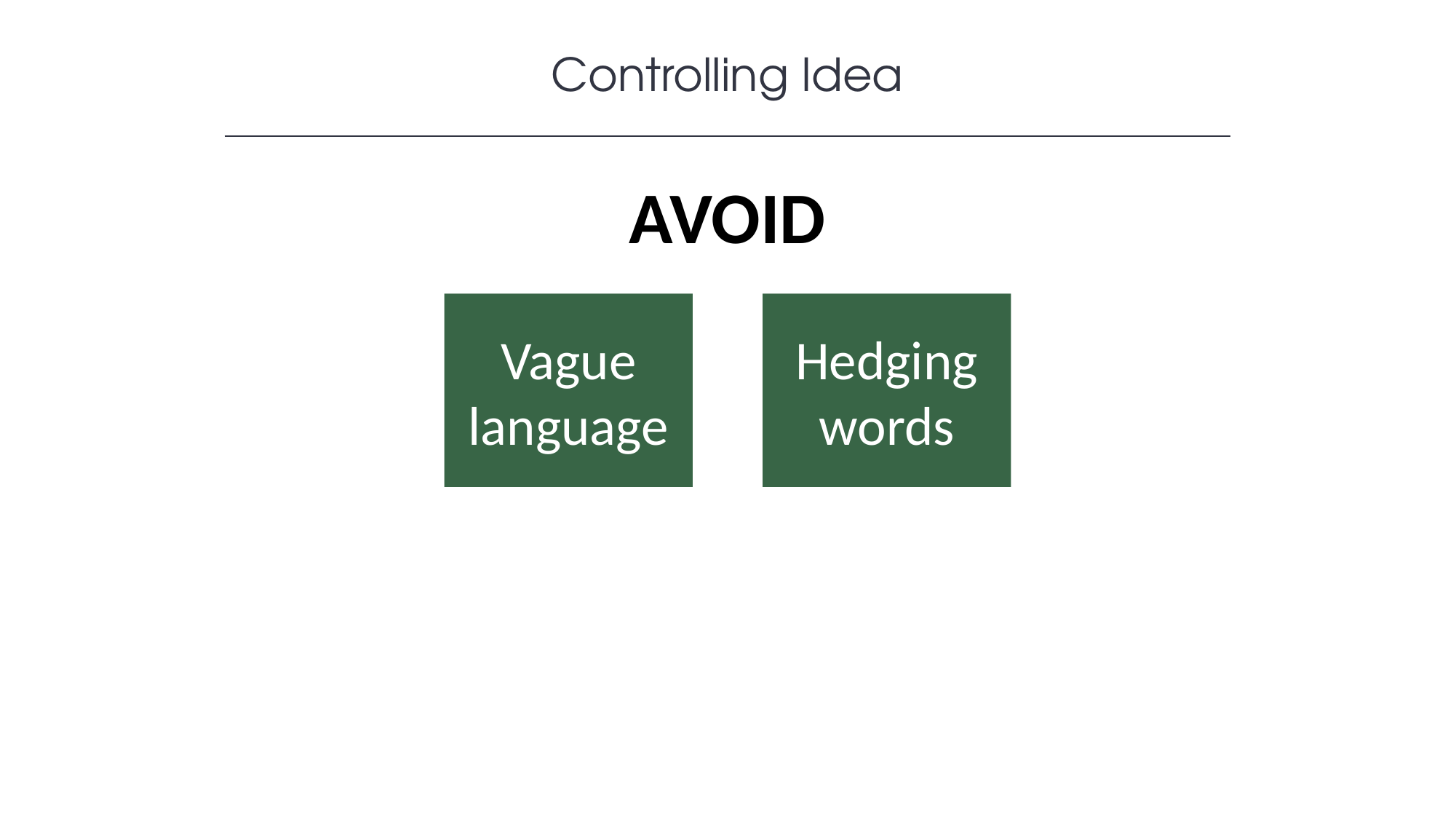

Controlling Idea
AVOID
Vague language
Hedging words